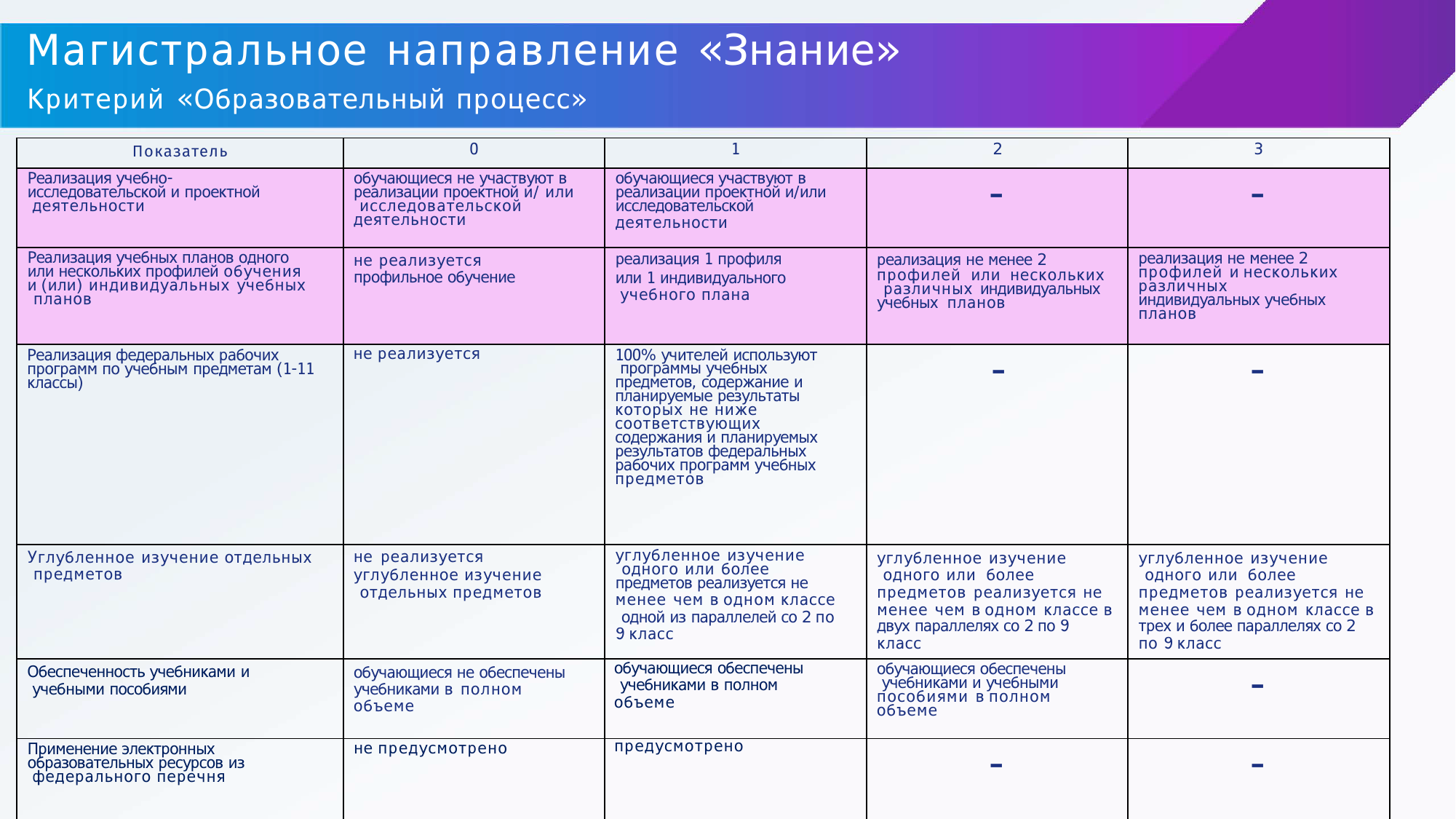

# Магистральное направление «Знание»
Критерий «Образовательный процесс»
| Показатель | 0 | 1 | 2 | 3 |
| --- | --- | --- | --- | --- |
| Реализация учебно- исследовательской и проектной деятельности | обучающиеся не участвуют в реализации проектной и/ или исследовательской деятельности | обучающиеся участвуют в реализации проектной и/или исследовательской деятельности | - | - |
| Реализация учебных планов одного или нескольких профилей обучения и (или) индивидуальных учебных планов | не реализуется профильное обучение | реализация 1 профиля или 1 индивидуального учебного плана | реализация не менее 2 профилей или нескольких различных индивидуальных учебных планов | реализация не менее 2 профилей и нескольких различных индивидуальных учебных планов |
| Реализация федеральных рабочих программ по учебным предметам (1-11 классы) | не реализуется | 100% учителей используют программы учебных предметов, содержание и планируемые результаты которых не ниже соответствующих содержания и планируемых результатов федеральных рабочих программ учебных предметов | - | - |
| Углубленное изучение отдельных предметов | не реализуется углубленное изучение отдельных предметов | углубленное изучение одного или более предметов реализуется не менее чем в одном классе одной из параллелей со 2 по 9 класс | углубленное изучение одного или более предметов реализуется не менее чем в одном классе в двух параллелях со 2 по 9 класс | углубленное изучение одного или более предметов реализуется не менее чем в одном классе в трех и более параллелях со 2 по 9 класс |
| Обеспеченность учебниками и учебными пособиями | обучающиеся не обеспечены учебниками в полном объеме | обучающиеся обеспечены учебниками в полном объеме | обучающиеся обеспечены учебниками и учебными пособиями в полном объеме | - |
| Применение электронных образовательных ресурсов из федерального перечня | не предусмотрено | предусмотрено | - | - 3 |